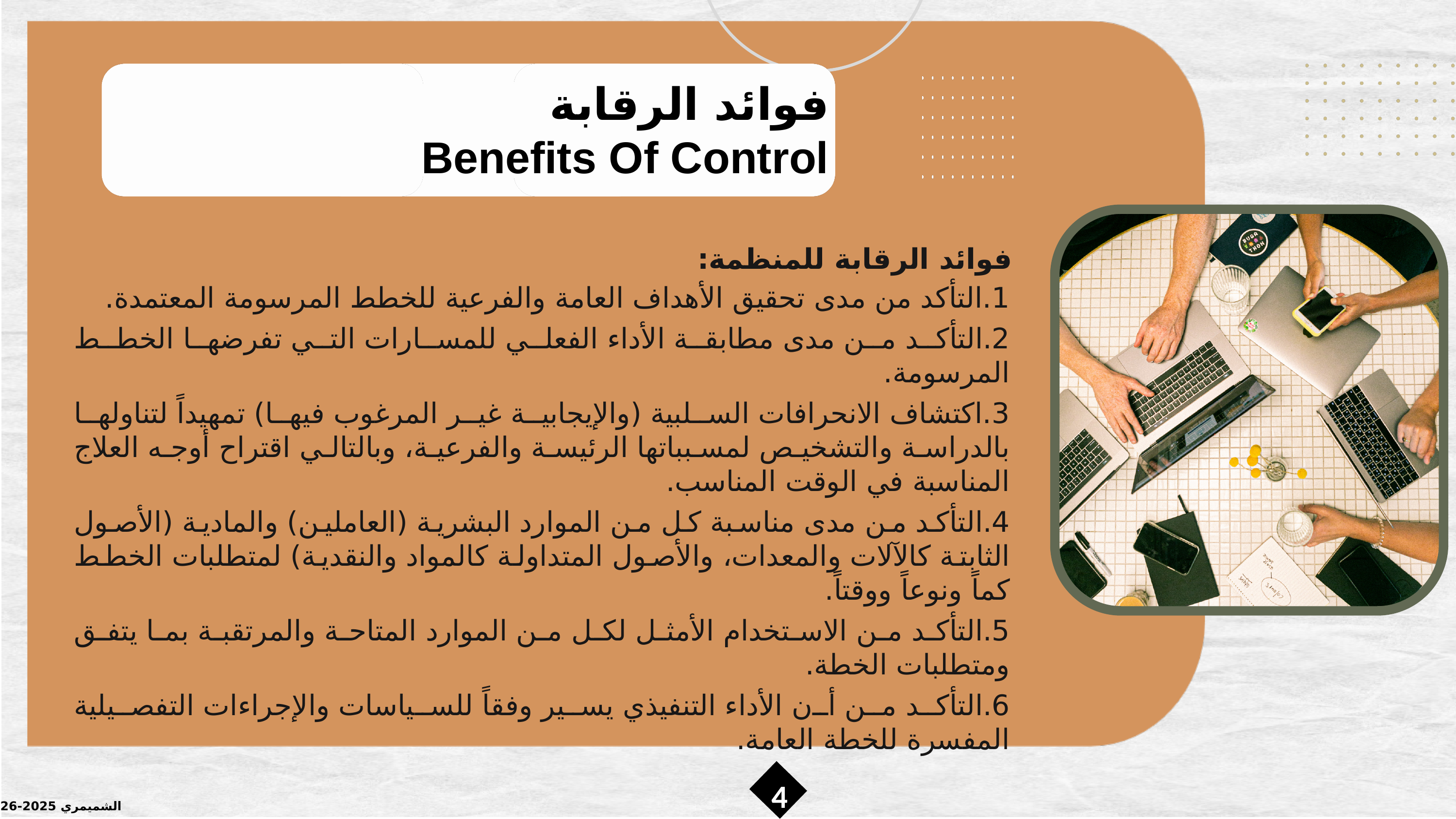

فوائد الرقابة
Benefits Of Control

فوائد الرقابة للمنظمة:

1.التأكد من مدى تحقيق الأهداف العامة والفرعية للخطط المرسومة المعتمدة.
2.التأكد من مدى مطابقة الأداء الفعلي للمسارات التي تفرضها الخطط المرسومة.
3.اكتشاف الانحرافات السلبية (والإيجابية غير المرغوب فيها) تمهيداً لتناولها بالدراسة والتشخيص لمسبباتها الرئيسة والفرعية، وبالتالي اقتراح أوجه العلاج المناسبة في الوقت المناسب.
4.التأكد من مدى مناسبة كل من الموارد البشرية (العاملين) والمادية (الأصول الثابتة كالآلات والمعدات، والأصول المتداولة كالمواد والنقدية) لمتطلبات الخطط كماً ونوعاً ووقتاً.
5.التأكد من الاستخدام الأمثل لكل من الموارد المتاحة والمرتقبة بما يتفق ومتطلبات الخطة.
6.التأكد من أن الأداء التنفيذي يسير وفقاً للسياسات والإجراءات التفصيلية المفسرة للخطة العامة.

4
الشميمري 2025-2026